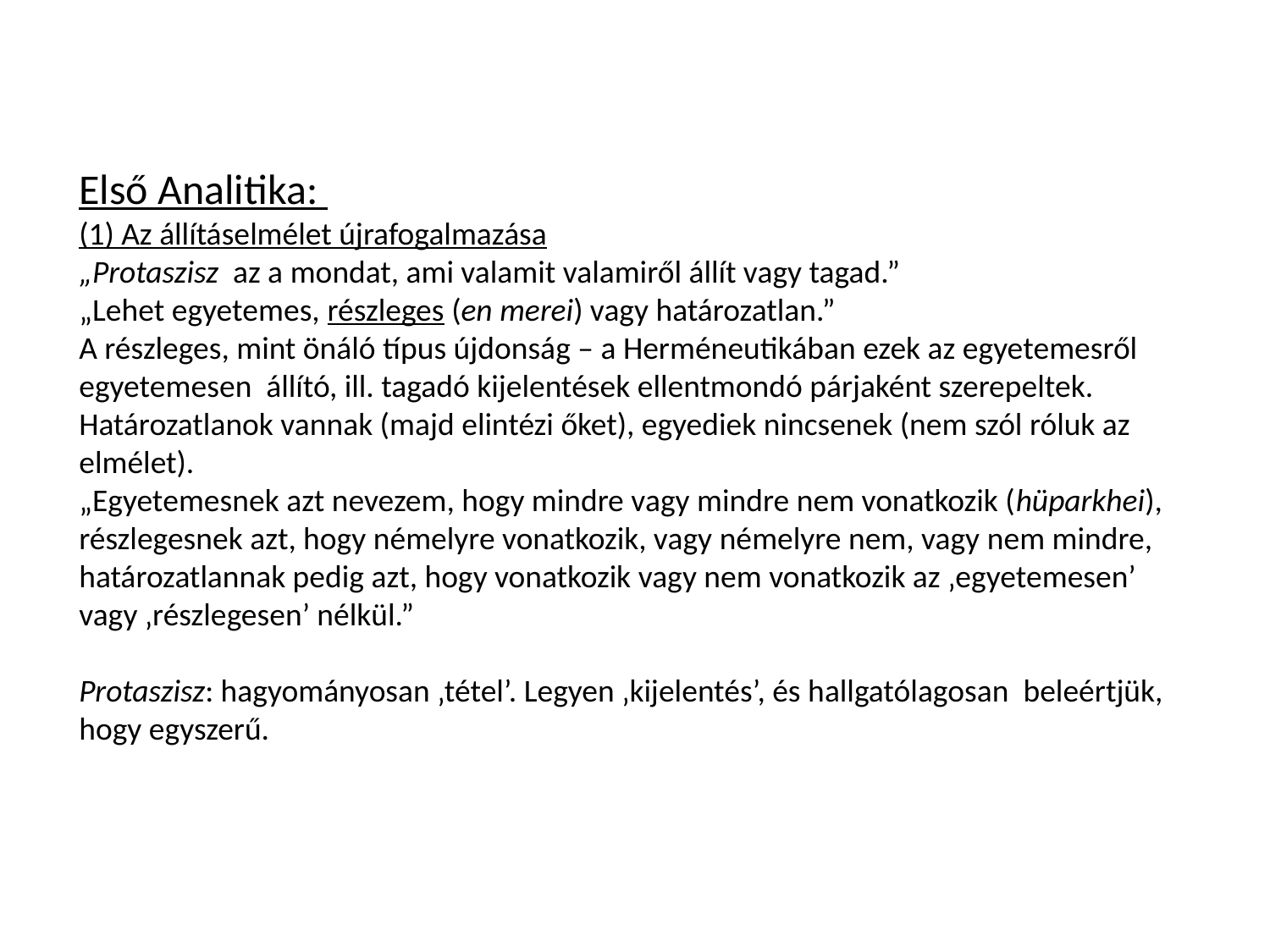

Első Analitika:
(1) Az állításelmélet újrafogalmazása
„Protaszisz  az a mondat, ami valamit valamiről állít vagy tagad.”
„Lehet egyetemes, részleges (en merei) vagy határozatlan.”
A részleges, mint önáló típus újdonság – a Herméneutikában ezek az egyetemesről egyetemesen  állító, ill. tagadó kijelentések ellentmondó párjaként szerepeltek.
Határozatlanok vannak (majd elintézi őket), egyediek nincsenek (nem szól róluk az elmélet).
„Egyetemesnek azt nevezem, hogy mindre vagy mindre nem vonatkozik (hüparkhei), részlegesnek azt, hogy némelyre vonatkozik, vagy némelyre nem, vagy nem mindre, határozatlannak pedig azt, hogy vonatkozik vagy nem vonatkozik az ‚egyetemesen’ vagy ‚részlegesen’ nélkül.”

Protaszisz: hagyományosan ‚tétel’. Legyen ‚kijelentés’, és hallgatólagosan  beleértjük, hogy egyszerű.